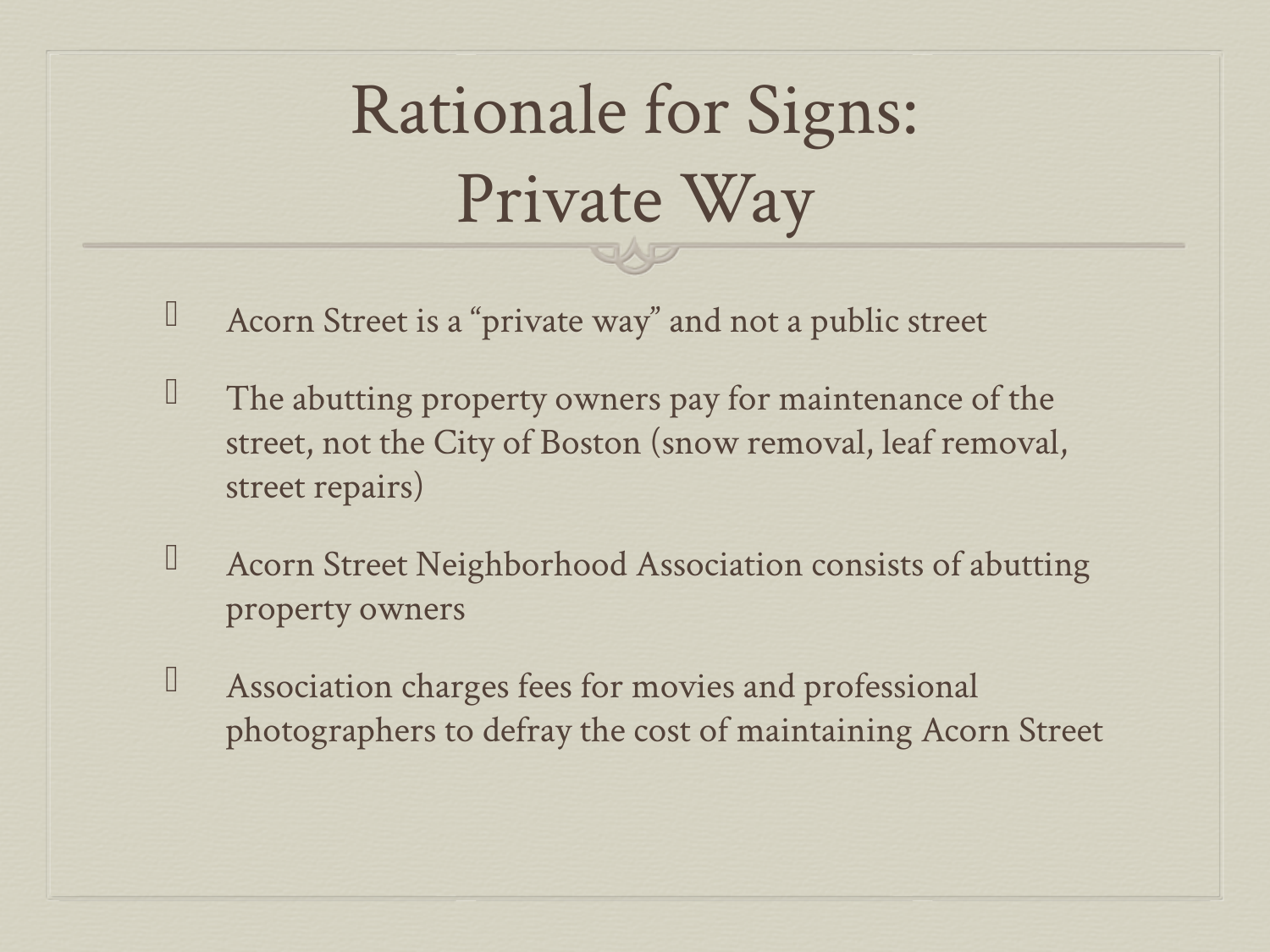

# Rationale for Signs: Private Way
Acorn Street is a “private way” and not a public street
The abutting property owners pay for maintenance of the street, not the City of Boston (snow removal, leaf removal, street repairs)
Acorn Street Neighborhood Association consists of abutting property owners
Association charges fees for movies and professional photographers to defray the cost of maintaining Acorn Street